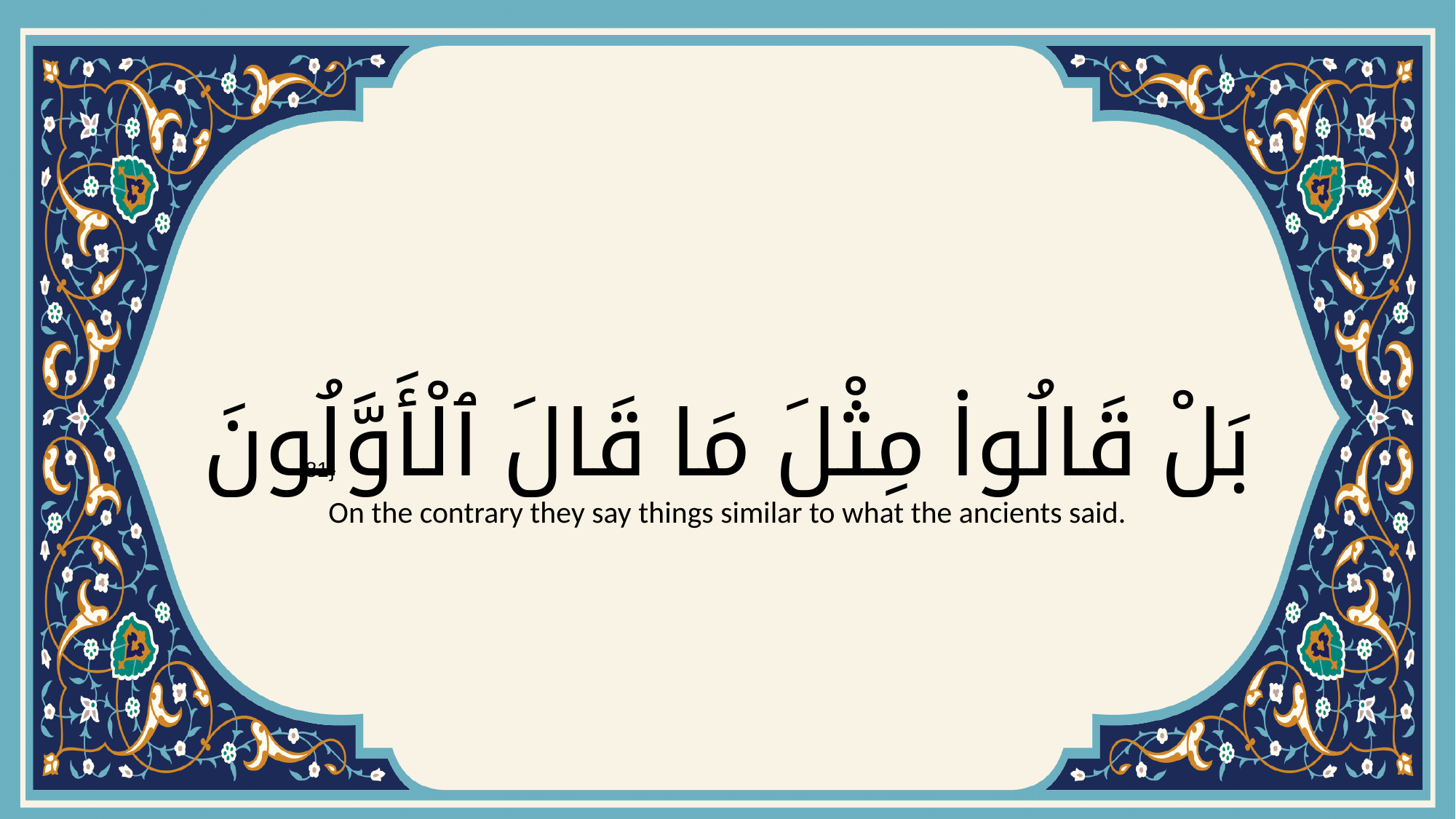

# بَلْ قَالُوا۟ مِثْلَ مَا قَالَ ٱلْأَوَّلُونَ
{81}
On the contrary they say things similar to what the ancients said.